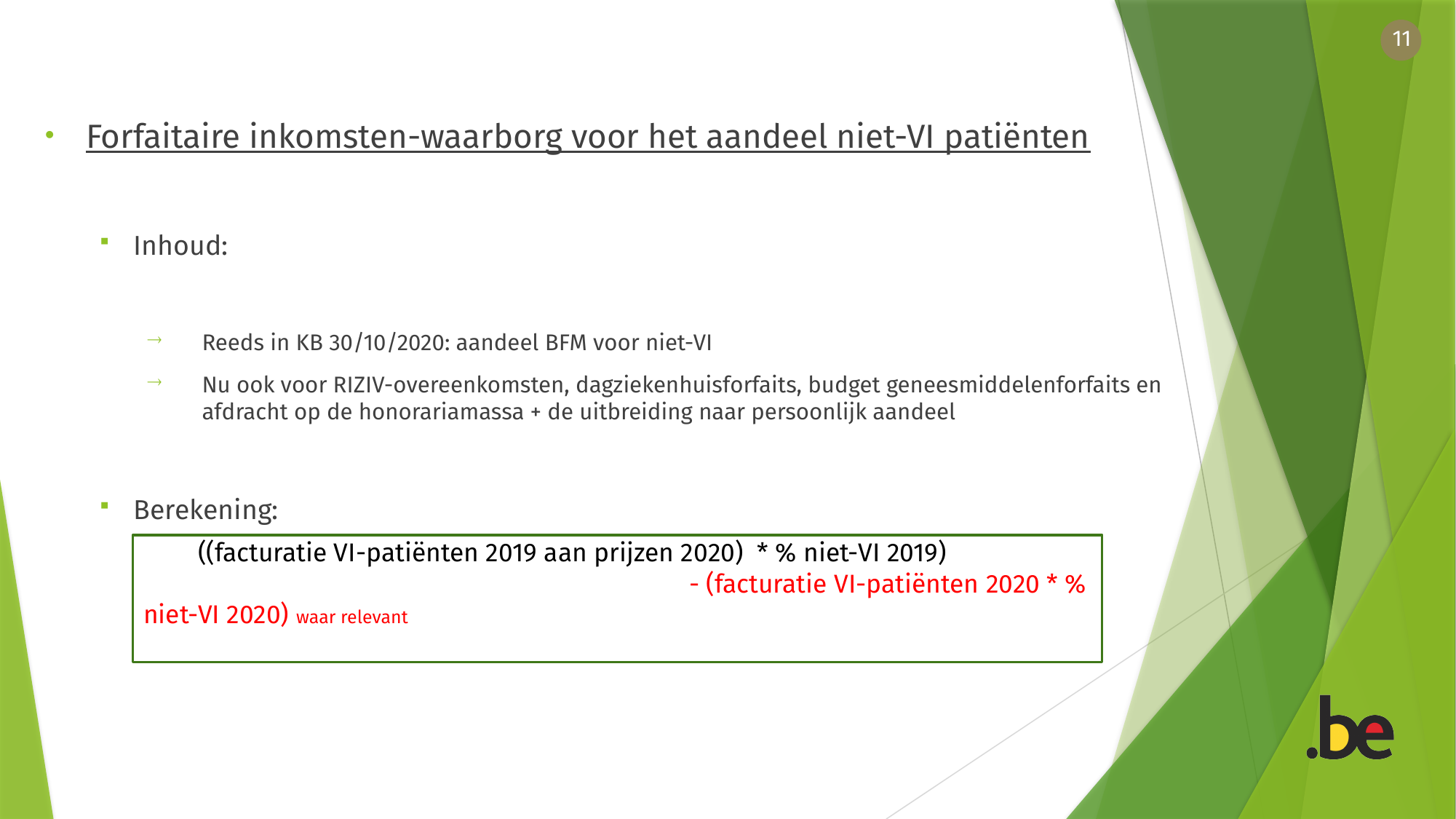

Forfaitaire inkomsten-waarborg voor het aandeel niet-VI patiënten

Inhoud:

Reeds in KB 30/10/2020: aandeel BFM voor niet-VI
Nu ook voor RIZIV-overeenkomsten, dagziekenhuisforfaits, budget geneesmiddelenforfaits en afdracht op de honorariamassa + de uitbreiding naar persoonlijk aandeel

Berekening:

((facturatie VI-patiënten 2019 aan prijzen 2020)  * % niet-VI 2019)
					- (facturatie VI-patiënten 2020 * % niet-VI 2020) waar relevant